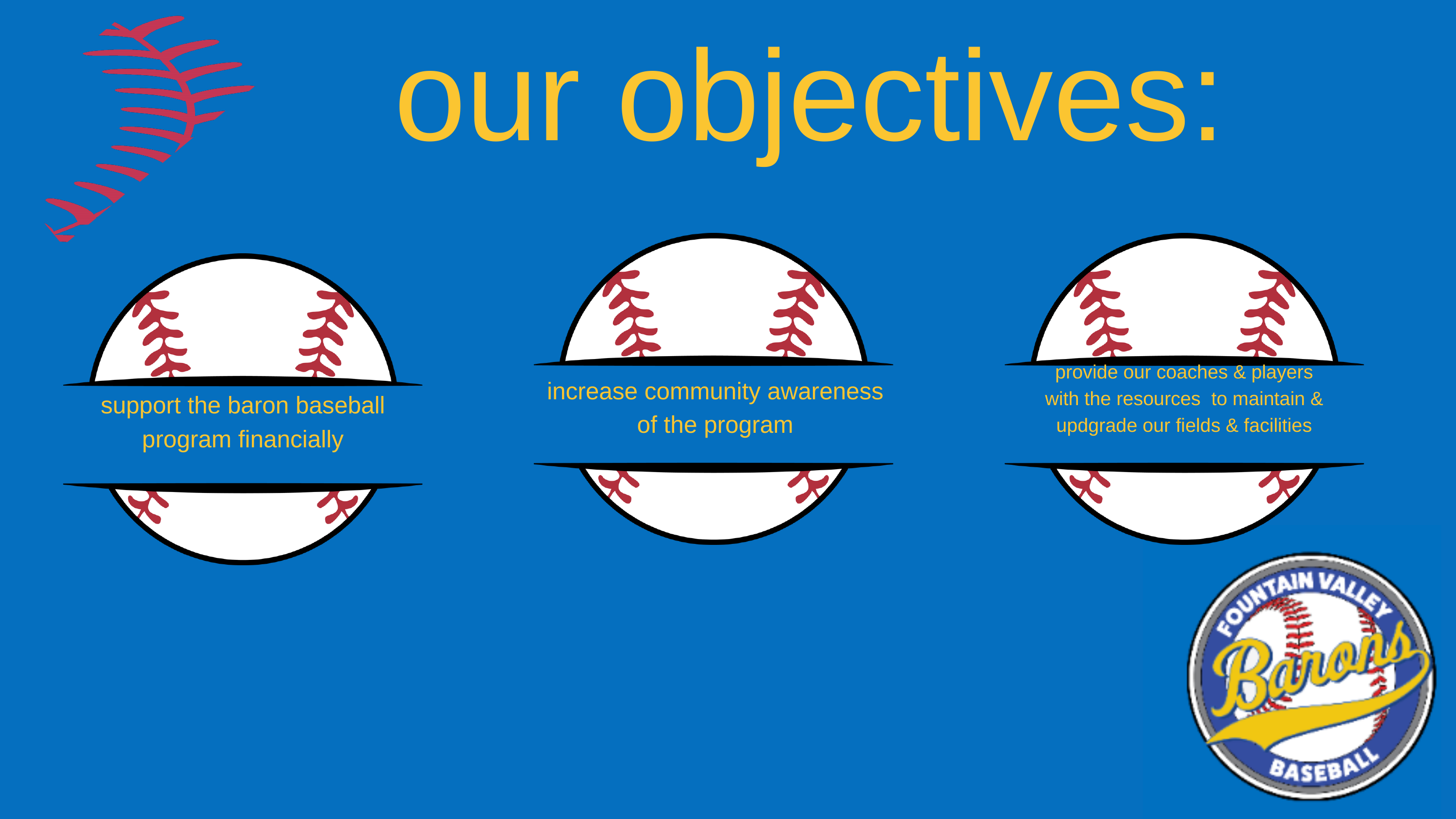

our objectives:

provide our coaches & players with the resources  to maintain & updgrade our fields & facilities
increase community awareness of the program
support the baron baseball program financially